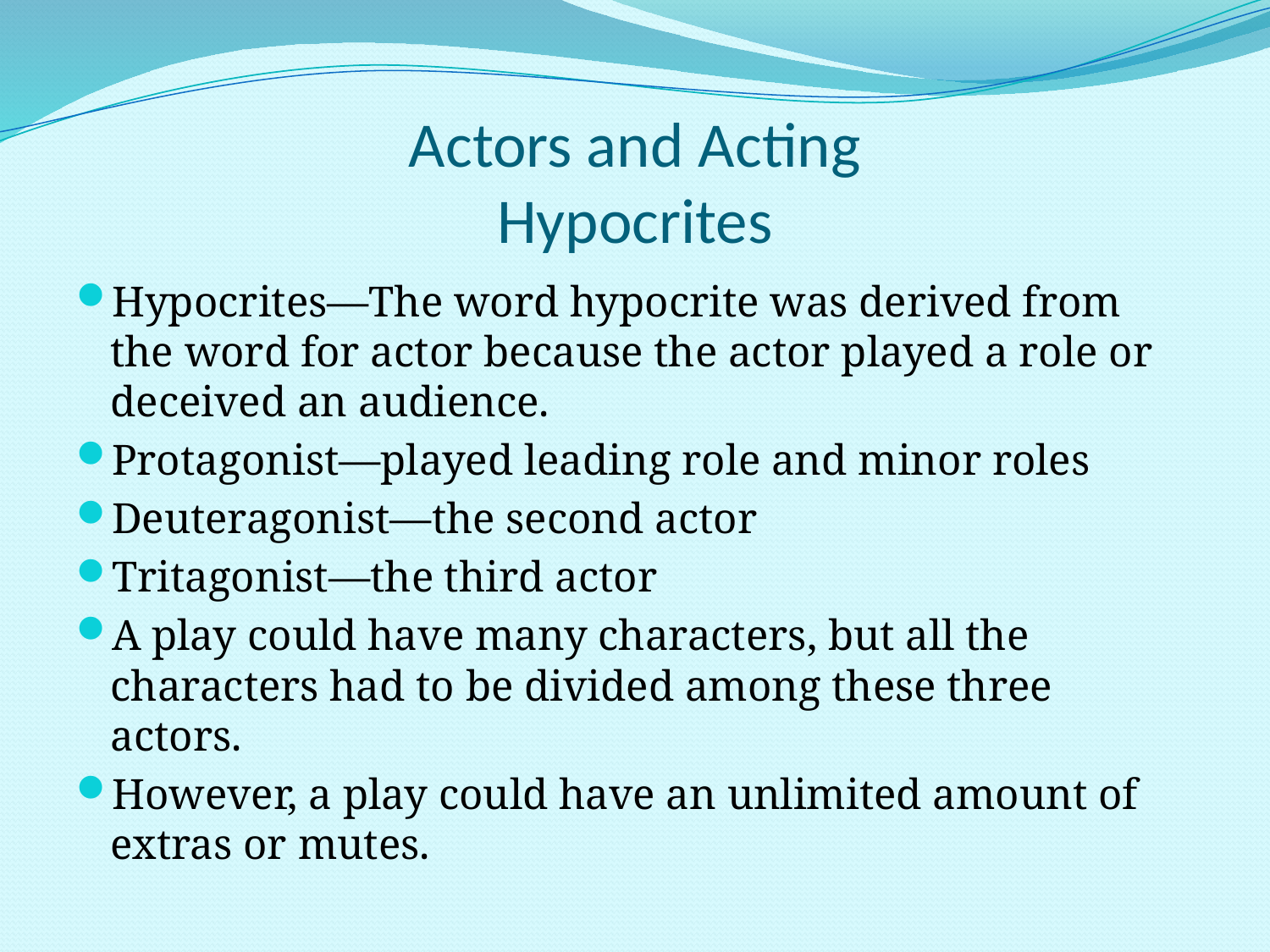

# Actors and Acting Hypocrites
Hypocrites—The word hypocrite was derived from the word for actor because the actor played a role or deceived an audience.
Protagonist—played leading role and minor roles
Deuteragonist—the second actor
Tritagonist—the third actor
A play could have many characters, but all the characters had to be divided among these three actors.
However, a play could have an unlimited amount of extras or mutes.